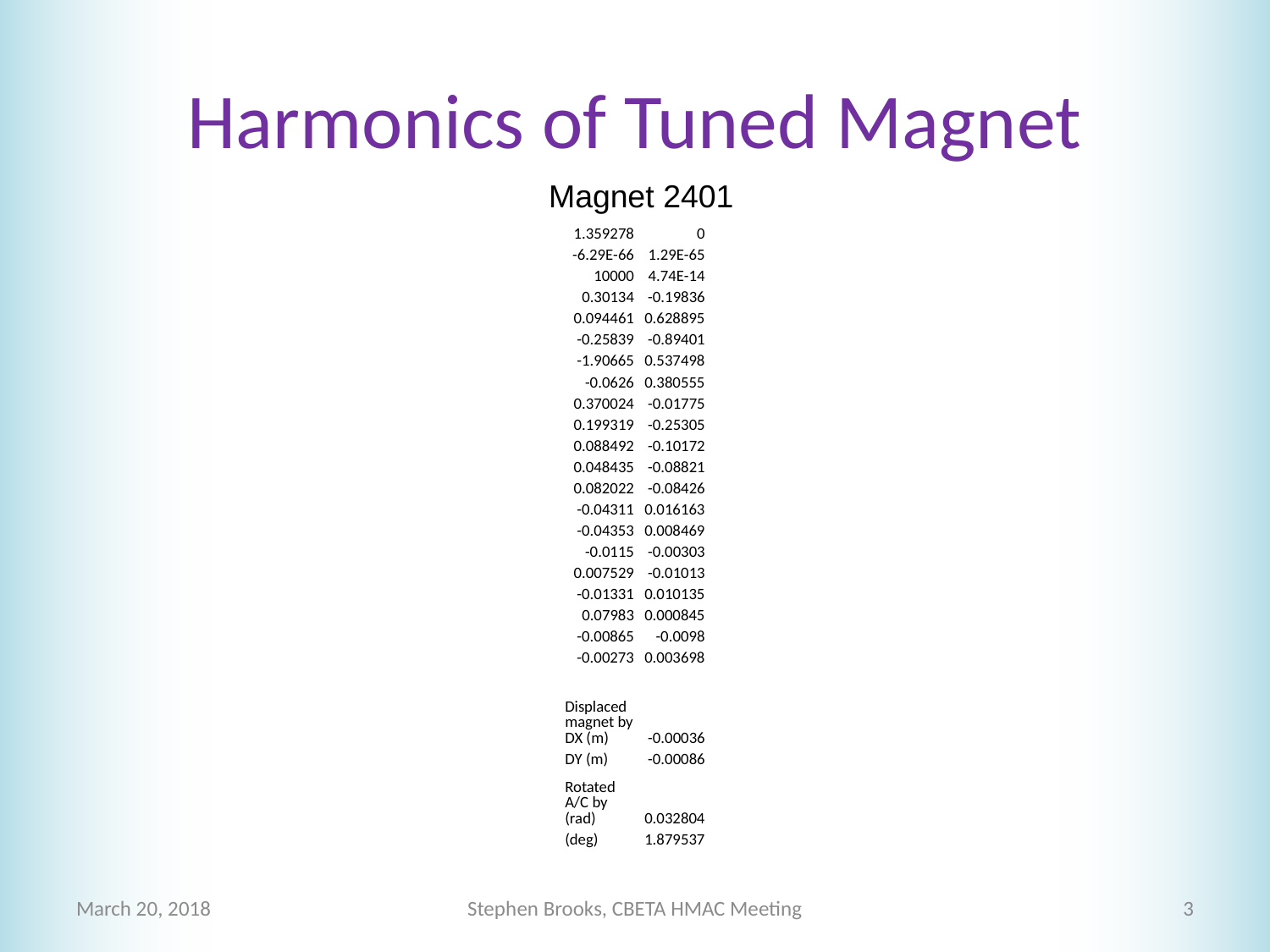

# Harmonics of Tuned Magnet
Magnet 2401
| 1.359278 | 0 |
| --- | --- |
| -6.29E-66 | 1.29E-65 |
| 10000 | 4.74E-14 |
| 0.30134 | -0.19836 |
| 0.094461 | 0.628895 |
| -0.25839 | -0.89401 |
| -1.90665 | 0.537498 |
| -0.0626 | 0.380555 |
| 0.370024 | -0.01775 |
| 0.199319 | -0.25305 |
| 0.088492 | -0.10172 |
| 0.048435 | -0.08821 |
| 0.082022 | -0.08426 |
| -0.04311 | 0.016163 |
| -0.04353 | 0.008469 |
| -0.0115 | -0.00303 |
| 0.007529 | -0.01013 |
| -0.01331 | 0.010135 |
| 0.07983 | 0.000845 |
| -0.00865 | -0.0098 |
| -0.00273 | 0.003698 |
|  |  |
| Displaced magnet by DX (m) | -0.00036 |
| DY (m) | -0.00086 |
| Rotated A/C by (rad) | 0.032804 |
| (deg) | 1.879537 |
March 20, 2018
Stephen Brooks, CBETA HMAC Meeting
3